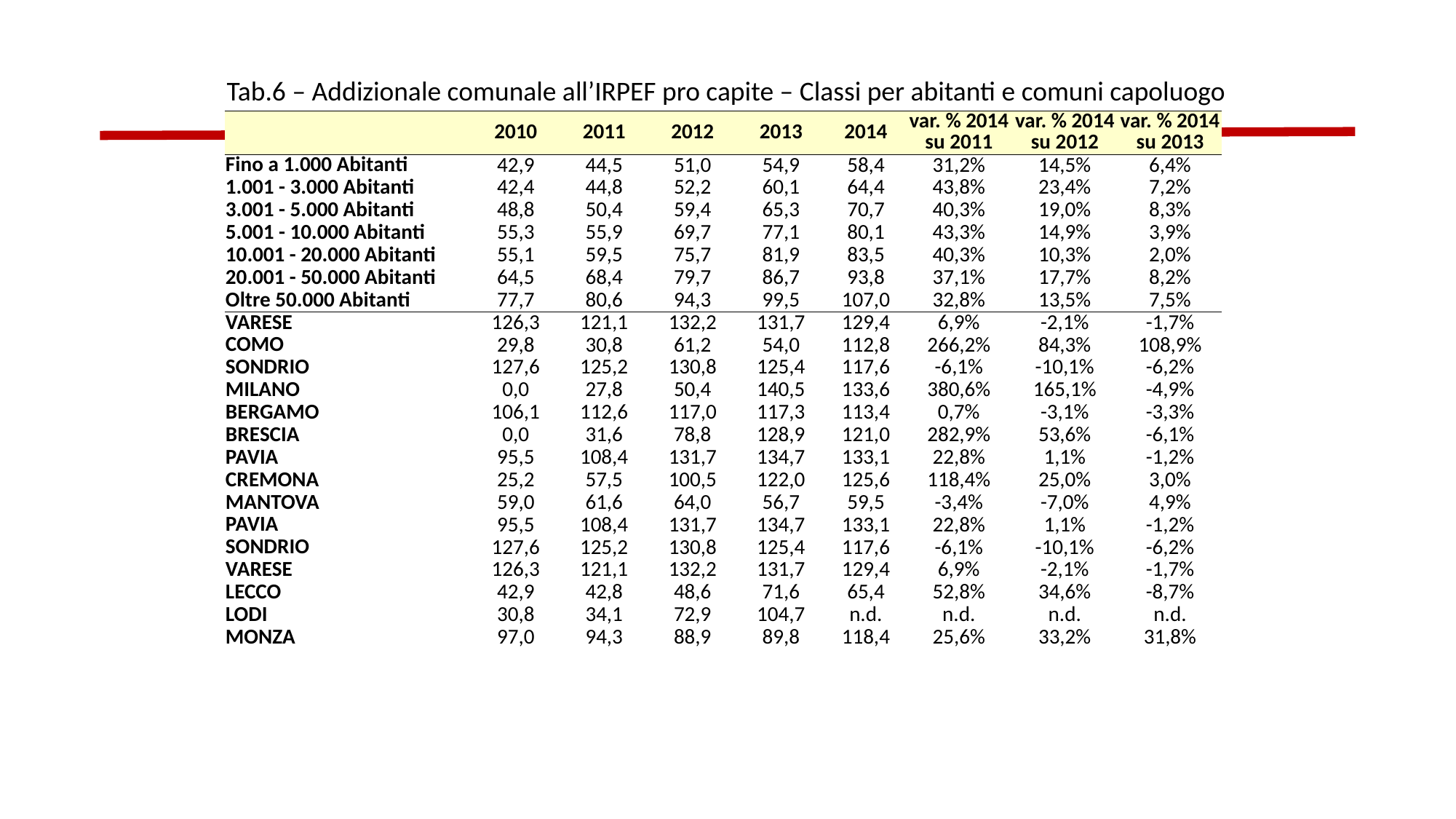

Tab.6 – Addizionale comunale all’IRPEF pro capite – Classi per abitanti e comuni capoluogo
|  | 2010 | 2011 | 2012 | 2013 | 2014 | var. % 2014 su 2011 | var. % 2014 su 2012 | var. % 2014 su 2013 |
| --- | --- | --- | --- | --- | --- | --- | --- | --- |
| Fino a 1.000 Abitanti | 42,9 | 44,5 | 51,0 | 54,9 | 58,4 | 31,2% | 14,5% | 6,4% |
| 1.001 - 3.000 Abitanti | 42,4 | 44,8 | 52,2 | 60,1 | 64,4 | 43,8% | 23,4% | 7,2% |
| 3.001 - 5.000 Abitanti | 48,8 | 50,4 | 59,4 | 65,3 | 70,7 | 40,3% | 19,0% | 8,3% |
| 5.001 - 10.000 Abitanti | 55,3 | 55,9 | 69,7 | 77,1 | 80,1 | 43,3% | 14,9% | 3,9% |
| 10.001 - 20.000 Abitanti | 55,1 | 59,5 | 75,7 | 81,9 | 83,5 | 40,3% | 10,3% | 2,0% |
| 20.001 - 50.000 Abitanti | 64,5 | 68,4 | 79,7 | 86,7 | 93,8 | 37,1% | 17,7% | 8,2% |
| Oltre 50.000 Abitanti | 77,7 | 80,6 | 94,3 | 99,5 | 107,0 | 32,8% | 13,5% | 7,5% |
| VARESE | 126,3 | 121,1 | 132,2 | 131,7 | 129,4 | 6,9% | -2,1% | -1,7% |
| COMO | 29,8 | 30,8 | 61,2 | 54,0 | 112,8 | 266,2% | 84,3% | 108,9% |
| SONDRIO | 127,6 | 125,2 | 130,8 | 125,4 | 117,6 | -6,1% | -10,1% | -6,2% |
| MILANO | 0,0 | 27,8 | 50,4 | 140,5 | 133,6 | 380,6% | 165,1% | -4,9% |
| BERGAMO | 106,1 | 112,6 | 117,0 | 117,3 | 113,4 | 0,7% | -3,1% | -3,3% |
| BRESCIA | 0,0 | 31,6 | 78,8 | 128,9 | 121,0 | 282,9% | 53,6% | -6,1% |
| PAVIA | 95,5 | 108,4 | 131,7 | 134,7 | 133,1 | 22,8% | 1,1% | -1,2% |
| CREMONA | 25,2 | 57,5 | 100,5 | 122,0 | 125,6 | 118,4% | 25,0% | 3,0% |
| MANTOVA | 59,0 | 61,6 | 64,0 | 56,7 | 59,5 | -3,4% | -7,0% | 4,9% |
| PAVIA | 95,5 | 108,4 | 131,7 | 134,7 | 133,1 | 22,8% | 1,1% | -1,2% |
| SONDRIO | 127,6 | 125,2 | 130,8 | 125,4 | 117,6 | -6,1% | -10,1% | -6,2% |
| VARESE | 126,3 | 121,1 | 132,2 | 131,7 | 129,4 | 6,9% | -2,1% | -1,7% |
| LECCO | 42,9 | 42,8 | 48,6 | 71,6 | 65,4 | 52,8% | 34,6% | -8,7% |
| LODI | 30,8 | 34,1 | 72,9 | 104,7 | n.d. | n.d. | n.d. | n.d. |
| MONZA | 97,0 | 94,3 | 88,9 | 89,8 | 118,4 | 25,6% | 33,2% | 31,8% |